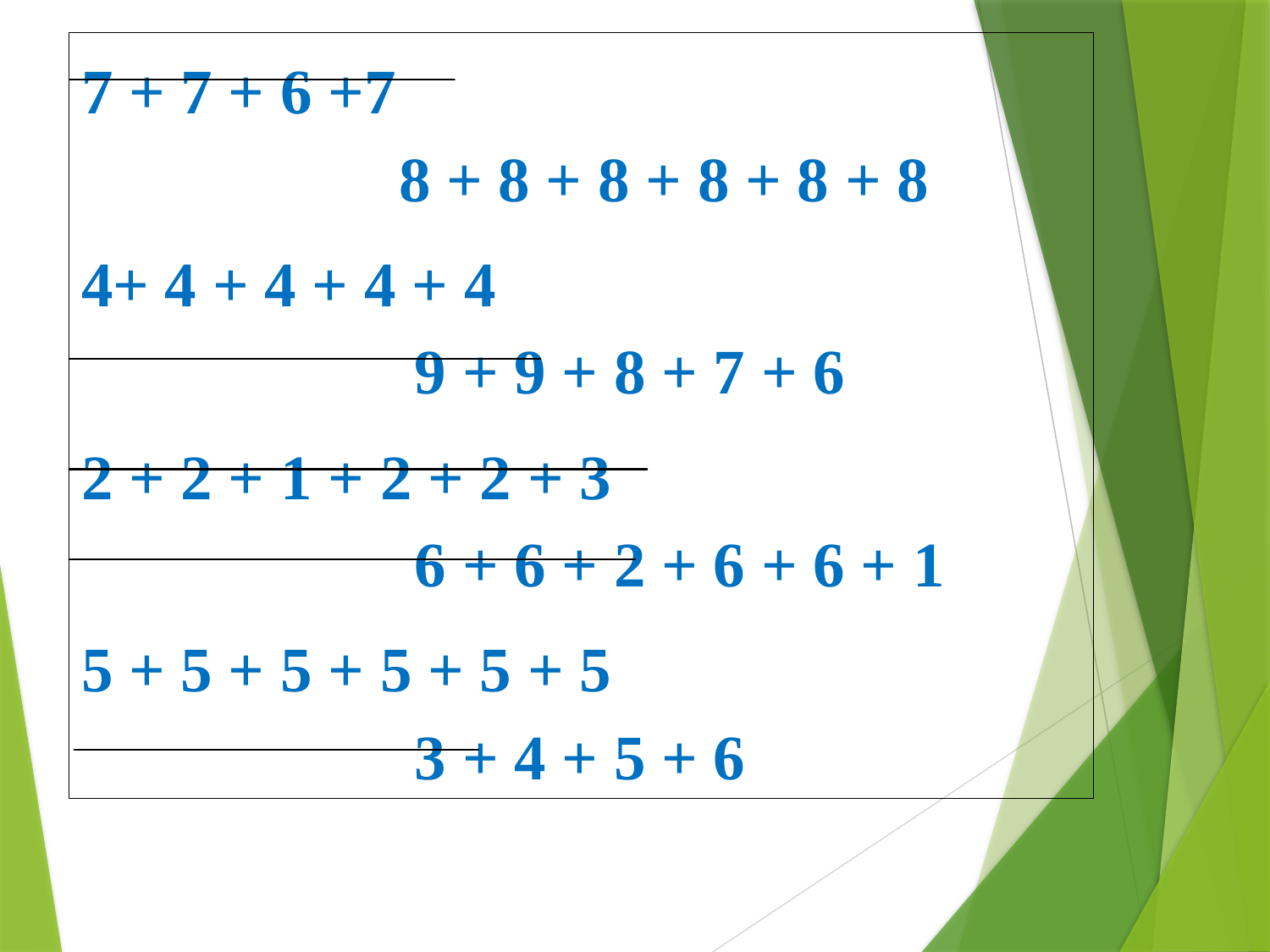

7 + 7 + 6 +7                                                                8 + 8 + 8 + 8 + 8 + 8
4+ 4 + 4 + 4 + 4                                                          9 + 9 + 8 + 7 + 6
2 + 2 + 1 + 2 + 2 + 3                                                   6 + 6 + 2 + 6 + 6 + 1
5 + 5 + 5 + 5 + 5 + 5                                                   3 + 4 + 5 + 6